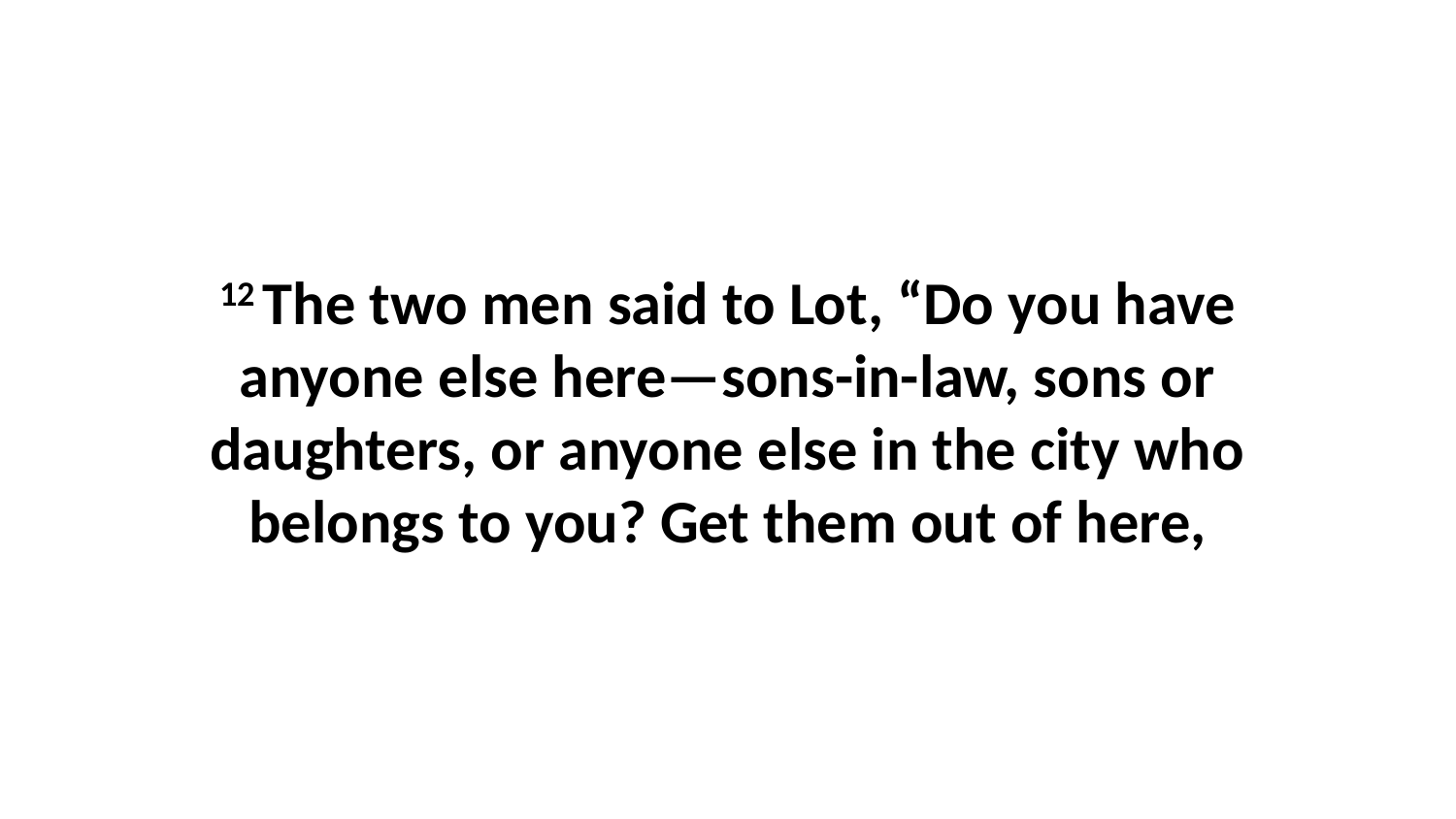

12 The two men said to Lot, “Do you have anyone else here—sons-in-law, sons or daughters, or anyone else in the city who belongs to you? Get them out of here,